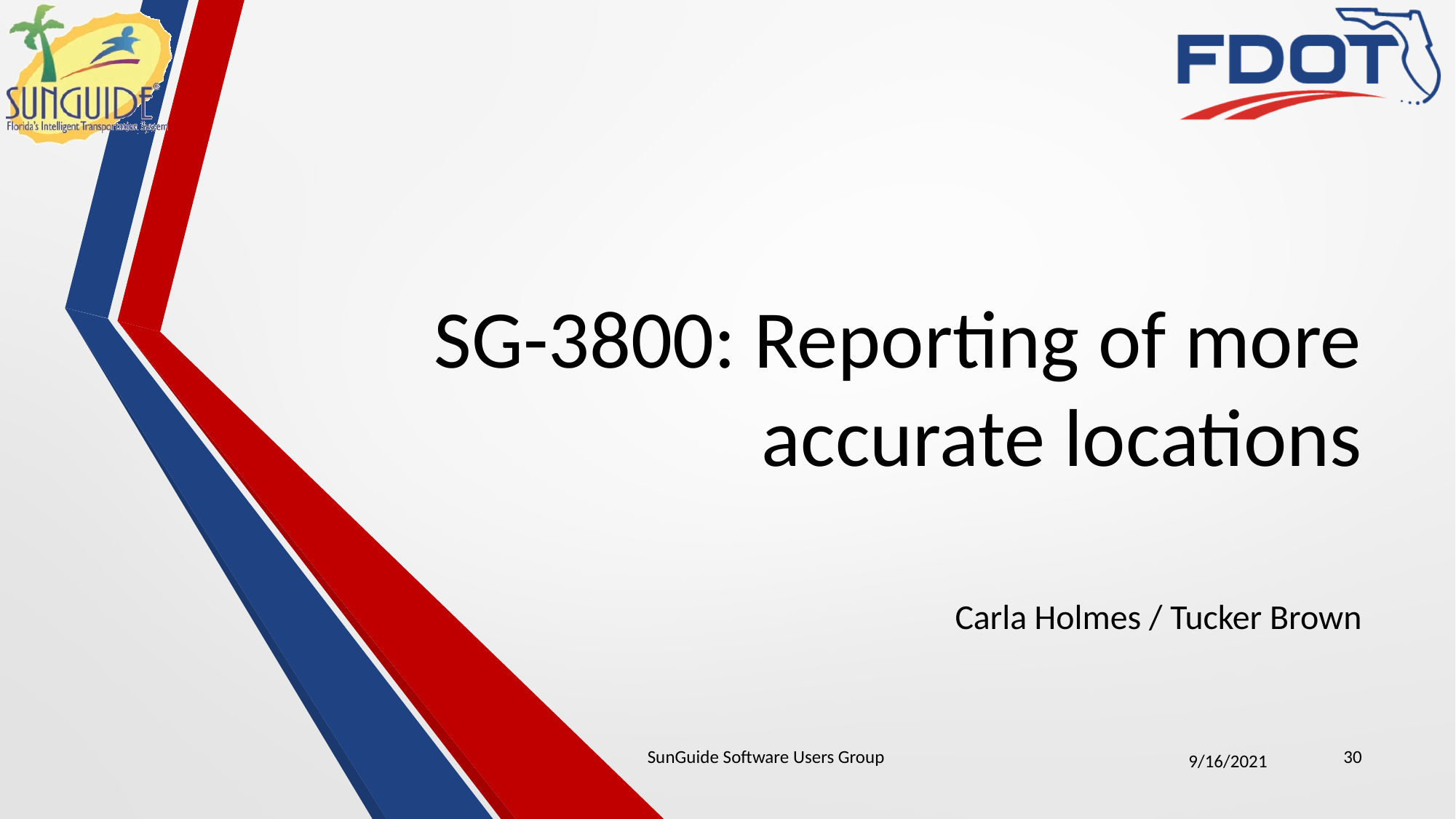

# SG-3800: Reporting of more accurate locations

Carla Holmes / Tucker Brown
SunGuide Software Users Group
30
9/16/2021